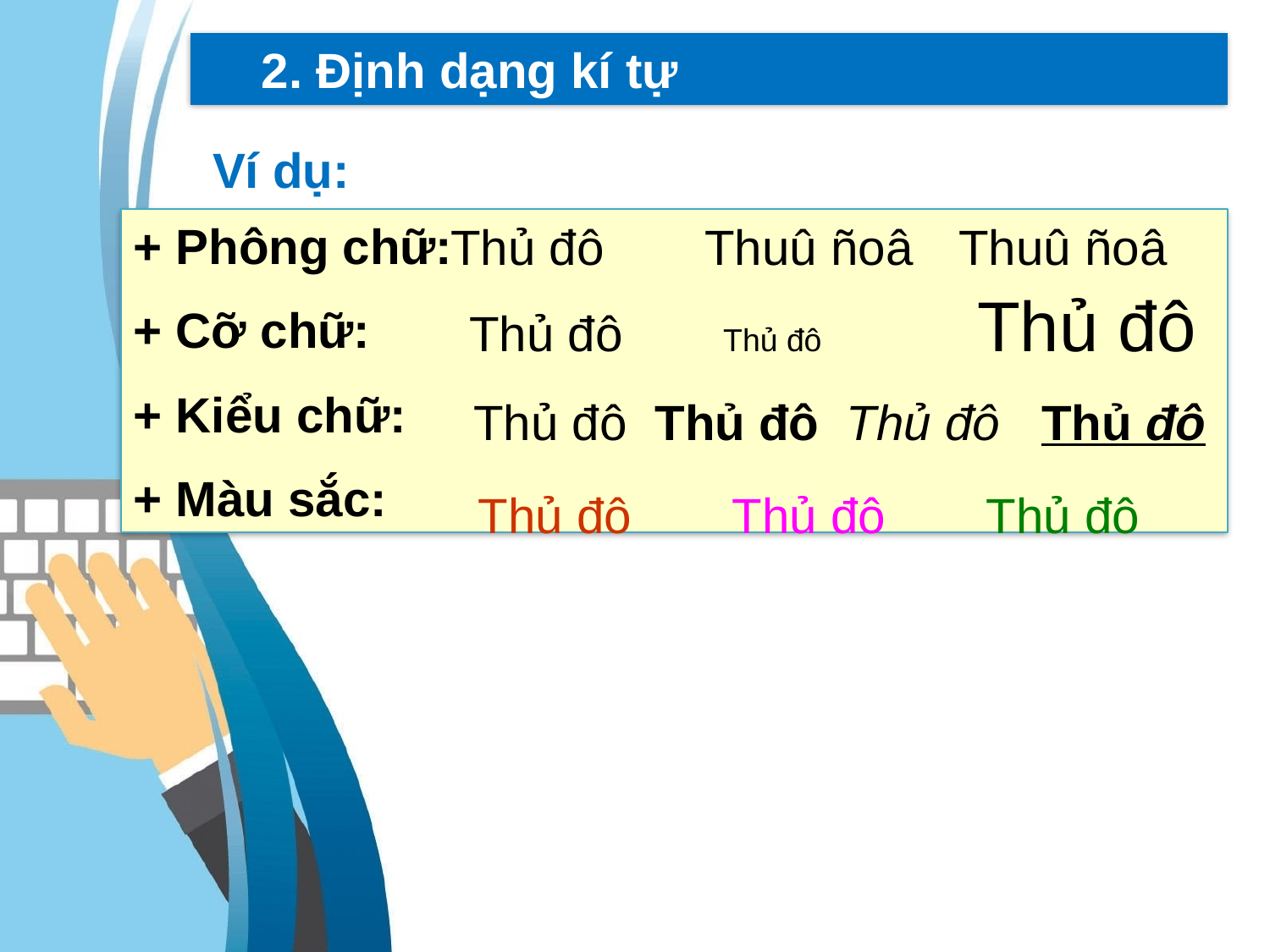

2. Định dạng kí tự
Ví dụ:
Thủ đô	Thuû ñoâ 	Thuû ñoâ
+ Phông chữ:
+ Cỡ chữ:
+ Kiểu chữ:
+ Màu sắc:
Thủ đô	Thủ đô 		Thủ đô
Thủ đô  Thủ đô  Thủ đô   Thủ đô
Thủ đô	Thủ đô	Thủ đô